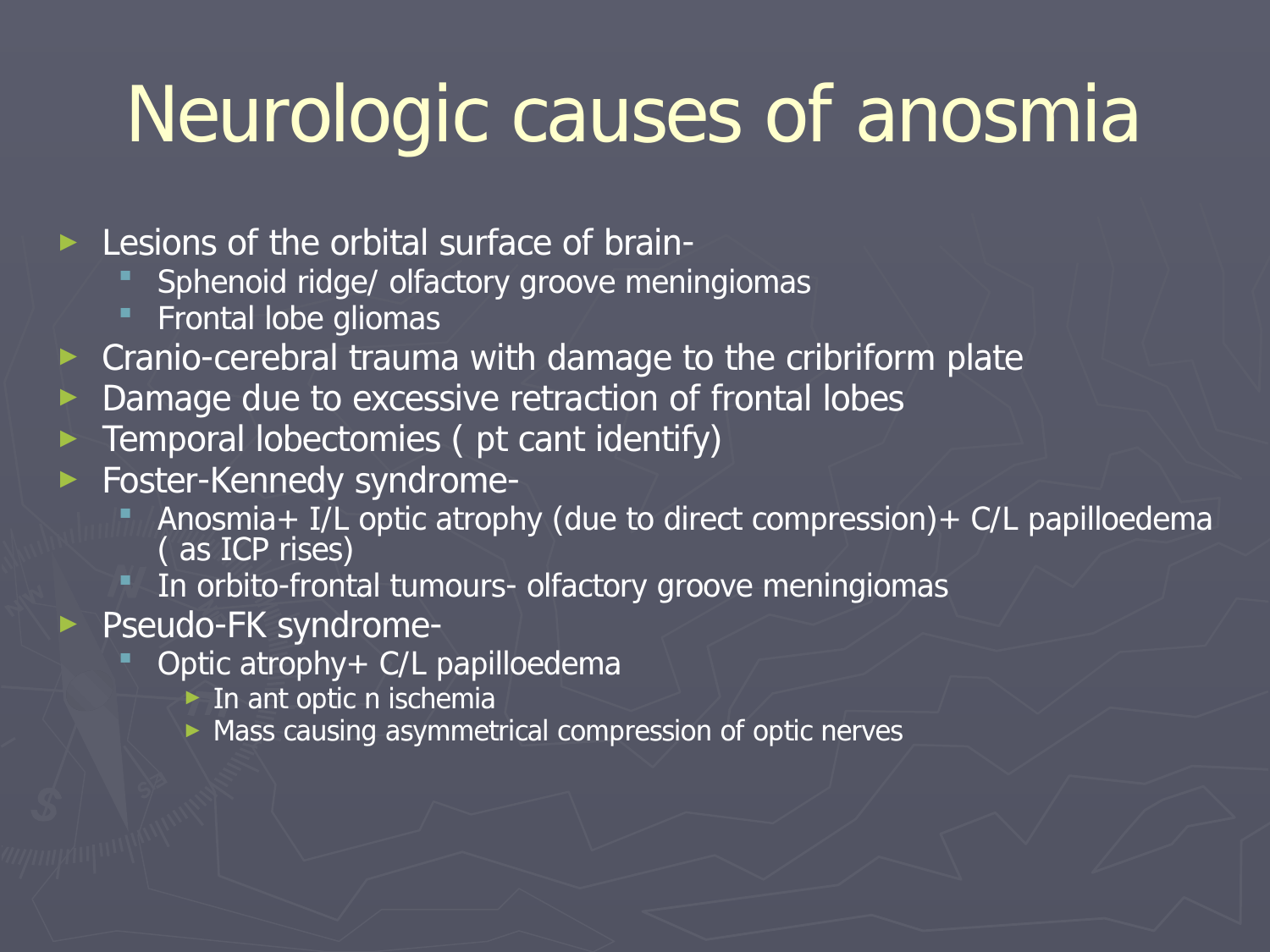

# Neurologic causes of anosmia
Lesions of the orbital surface of brain-
Sphenoid ridge/ olfactory groove meningiomas
Frontal lobe gliomas
Cranio-cerebral trauma with damage to the cribriform plate
Damage due to excessive retraction of frontal lobes
Temporal lobectomies ( pt cant identify)
Foster-Kennedy syndrome-
Anosmia+ I/L optic atrophy (due to direct compression)+ C/L papilloedema ( as ICP rises)
In orbito-frontal tumours- olfactory groove meningiomas
Pseudo-FK syndrome-
Optic atrophy+ C/L papilloedema
In ant optic n ischemia
Mass causing asymmetrical compression of optic nerves